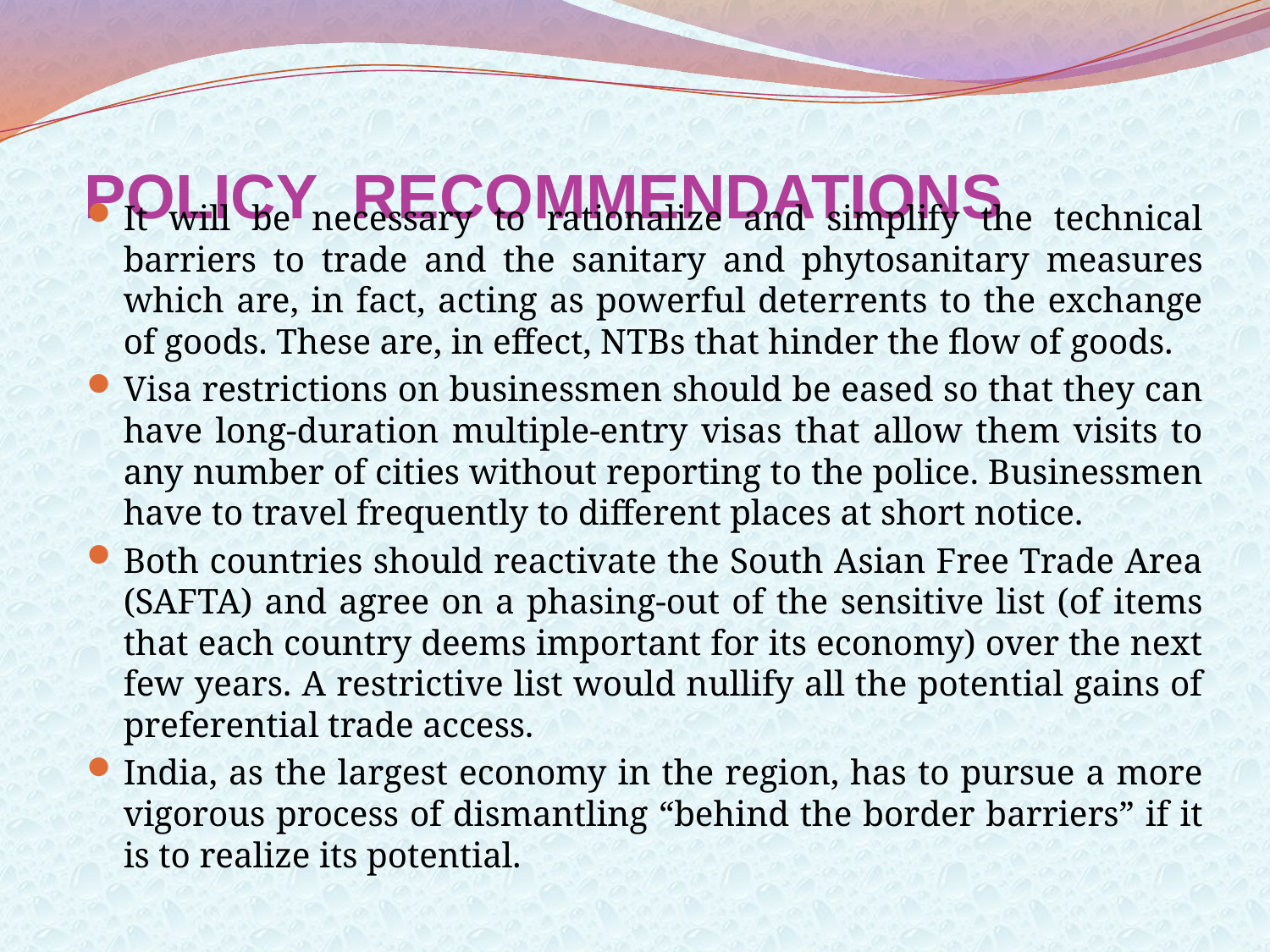

# POLICY  RECOMMENDATIONS
It will be necessary to rationalize and simplify the technical barriers to trade and the sanitary and phytosanitary measures which are, in fact, acting as powerful deterrents to the exchange of goods. These are, in effect, NTBs that hinder the flow of goods.
Visa restrictions on businessmen should be eased so that they can have long-duration multiple-entry visas that allow them visits to any number of cities without reporting to the police. Businessmen have to travel frequently to different places at short notice.
Both countries should reactivate the South Asian Free Trade Area (SAFTA) and agree on a phasing-out of the sensitive list (of items that each country deems important for its economy) over the next few years. A restrictive list would nullify all the potential gains of preferential trade access.
India, as the largest economy in the region, has to pursue a more vigorous process of dismantling “behind the border barriers” if it is to realize its potential.